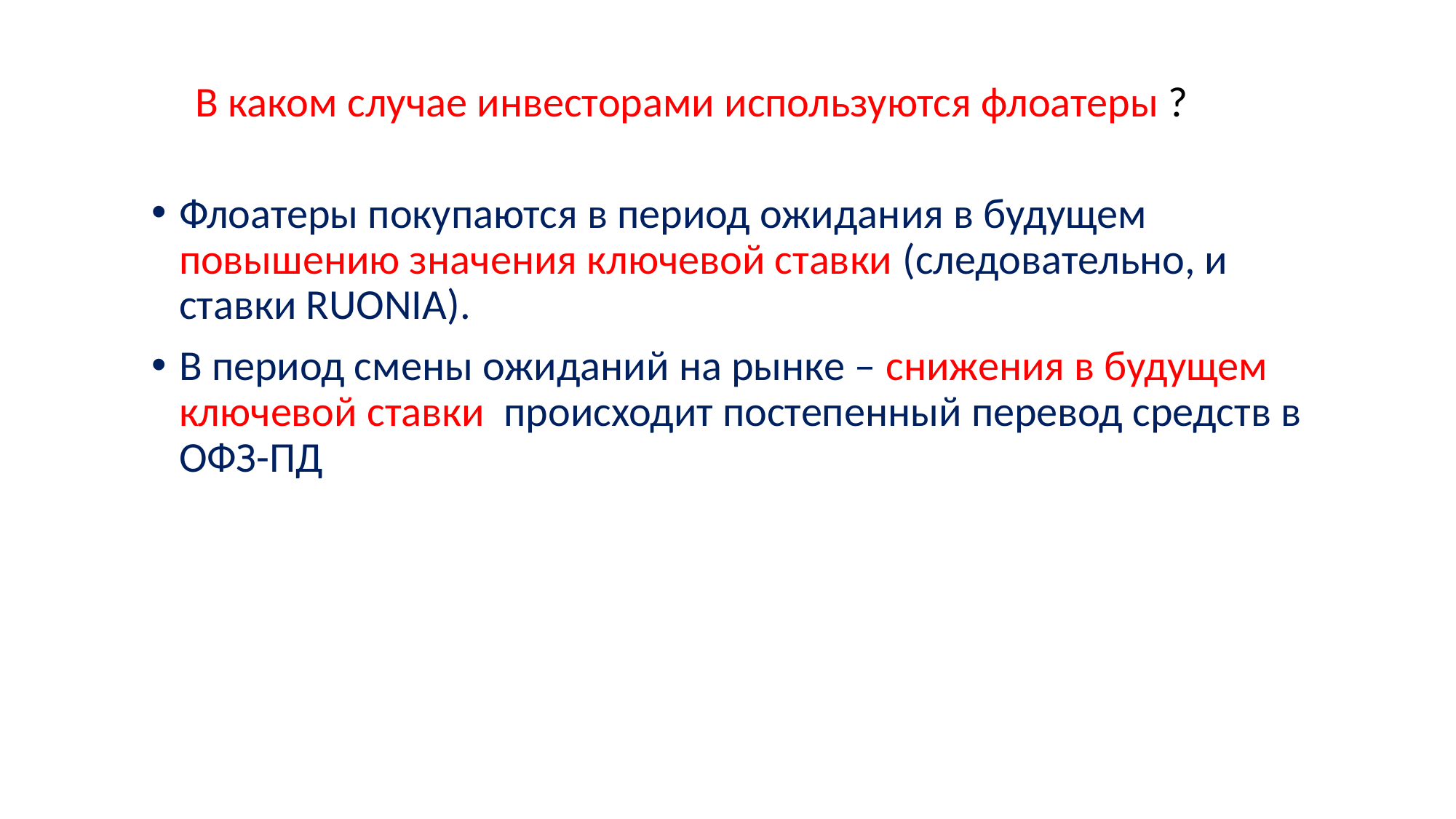

# В каком случае инвесторами используются флоатеры ?
Флоатеры покупаются в период ожидания в будущем повышению значения ключевой ставки (следовательно, и ставки RUONIA).
В период смены ожиданий на рынке – снижения в будущем ключевой ставки  происходит постепенный перевод средств в ОФЗ-ПД